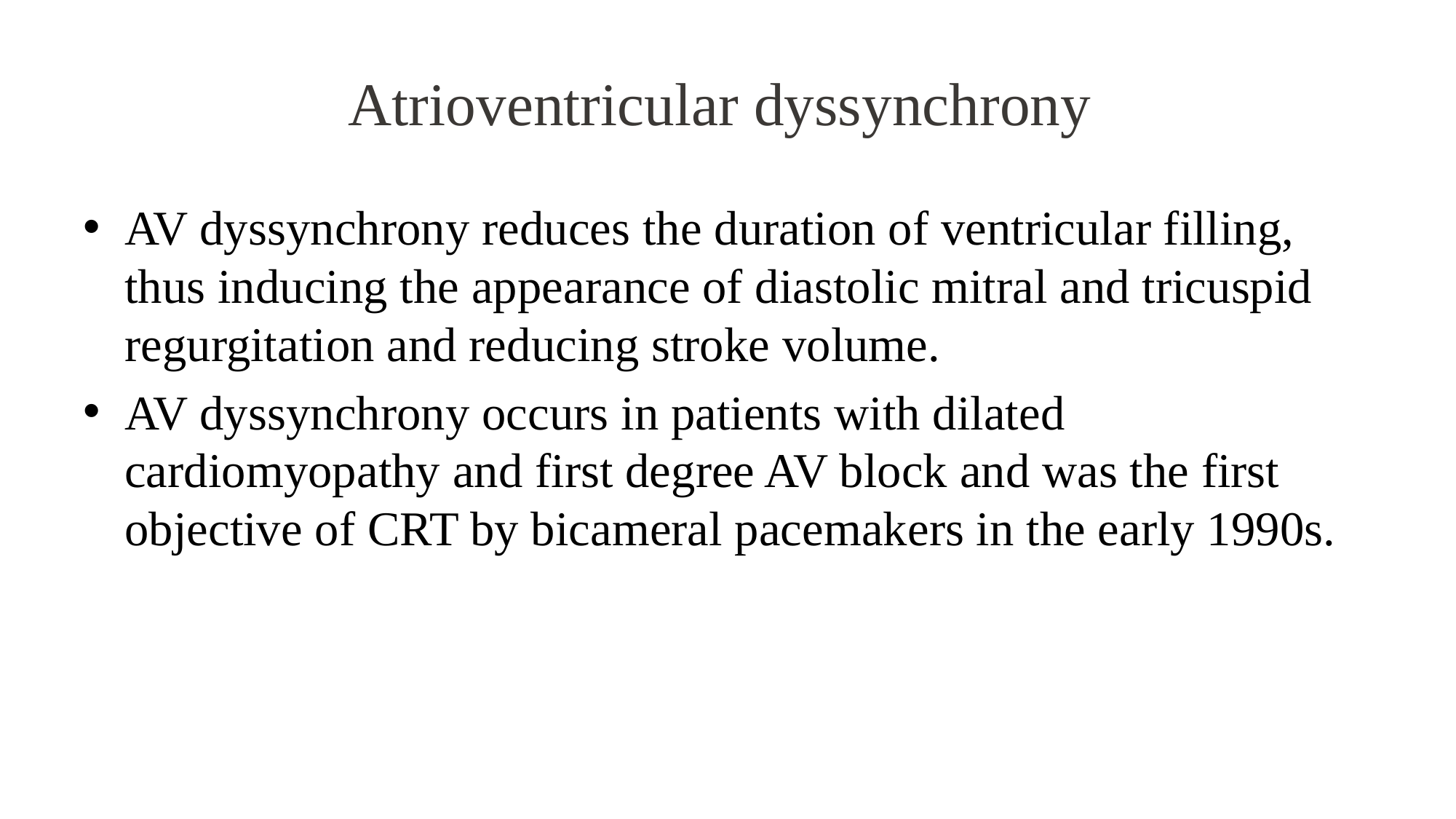

# Atrioventricular dyssynchrony
AV dyssynchrony reduces the duration of ventricular filling, thus inducing the appearance of diastolic mitral and tricuspid regurgitation and reducing stroke volume.
AV dyssynchrony occurs in patients with dilated cardiomyopathy and first degree AV block and was the first objective of CRT by bicameral pacemakers in the early 1990s.